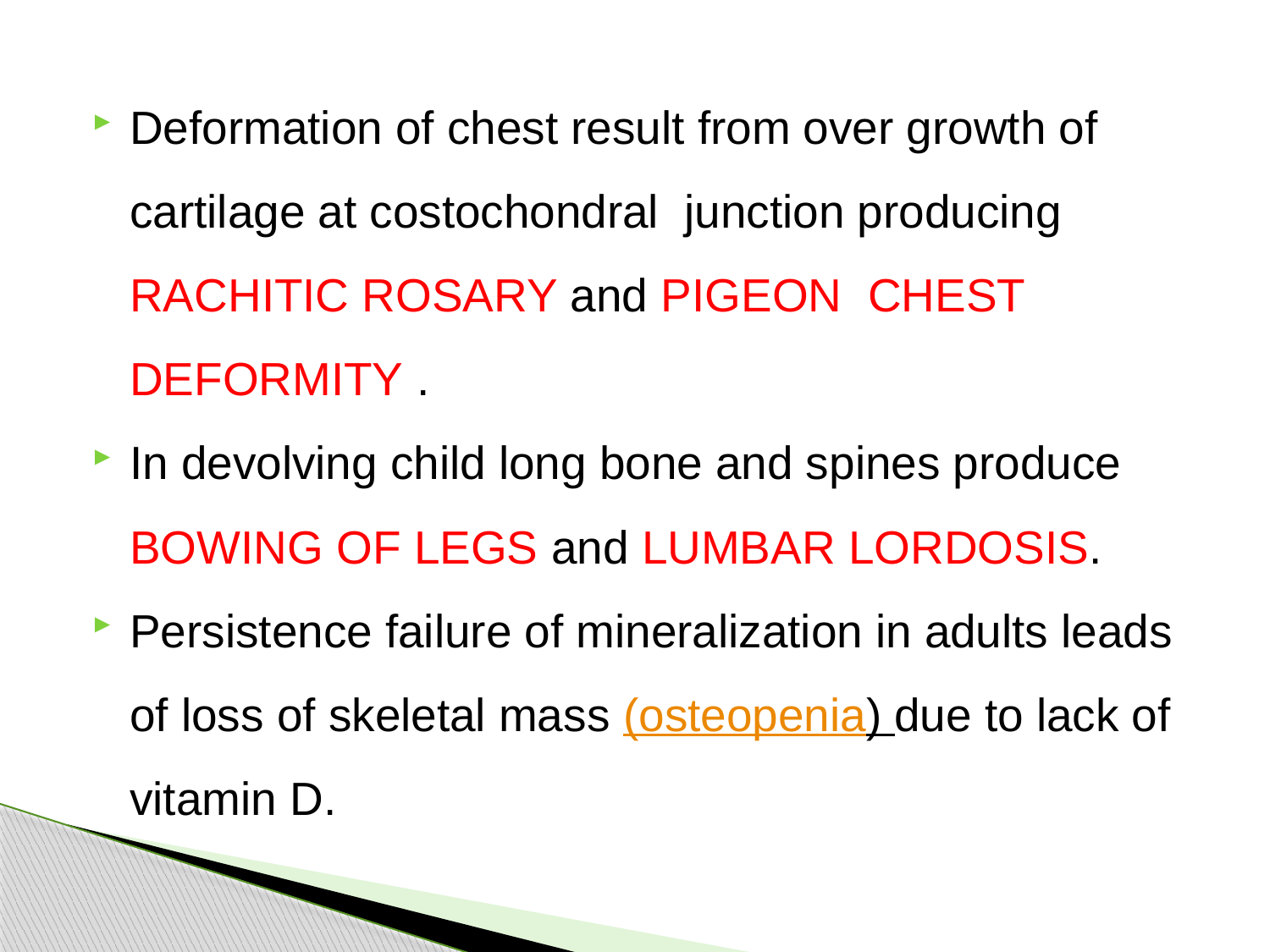

Deformation of chest result from over growth of cartilage at costochondral  junction producing RACHITIC ROSARY and PIGEON  CHEST DEFORMITY .
In devolving child long bone and spines produce BOWING OF LEGS and LUMBAR LORDOSIS.
Persistence failure of mineralization in adults leads of loss of skeletal mass (osteopenia) due to lack of vitamin D.